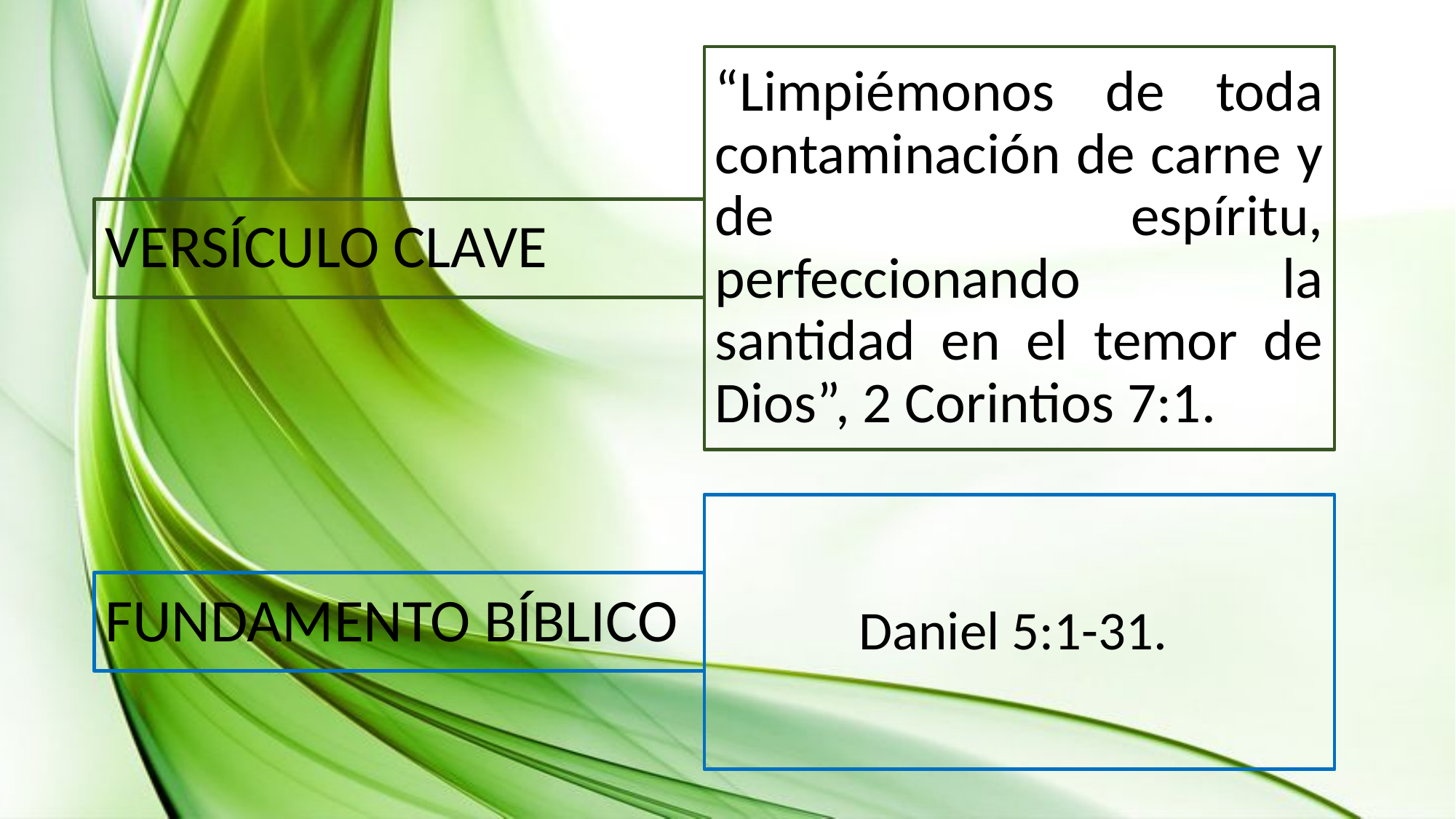

“Limpiémonos de toda contaminación de carne y de espíritu, perfeccionando la santidad en el temor de Dios”, 2 Corintios 7:1.
VERSÍCULO CLAVE
Daniel 5:1-31.
FUNDAMENTO BÍBLICO